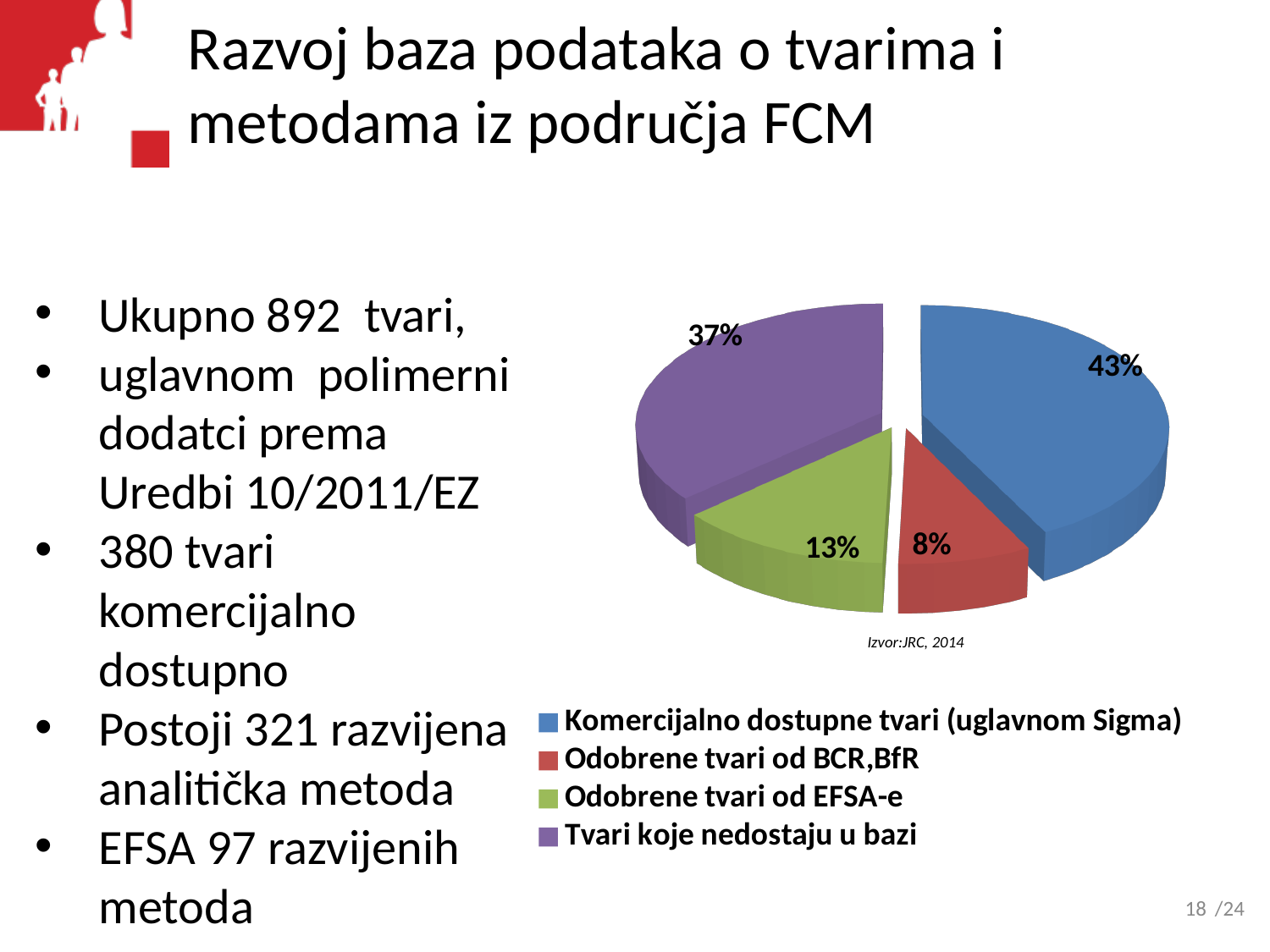

# Razvoj baza podataka o tvarima i metodama iz područja FCM

[unsupported chart]

Ukupno 892  tvari,
uglavnom  polimerni dodatci prema Uredbi 10/2011/EZ
380 tvari komercijalno dostupno
Postoji 321 razvijena analitička metoda
EFSA 97 razvijenih metoda
Izvor:JRC, 2014
18
/24